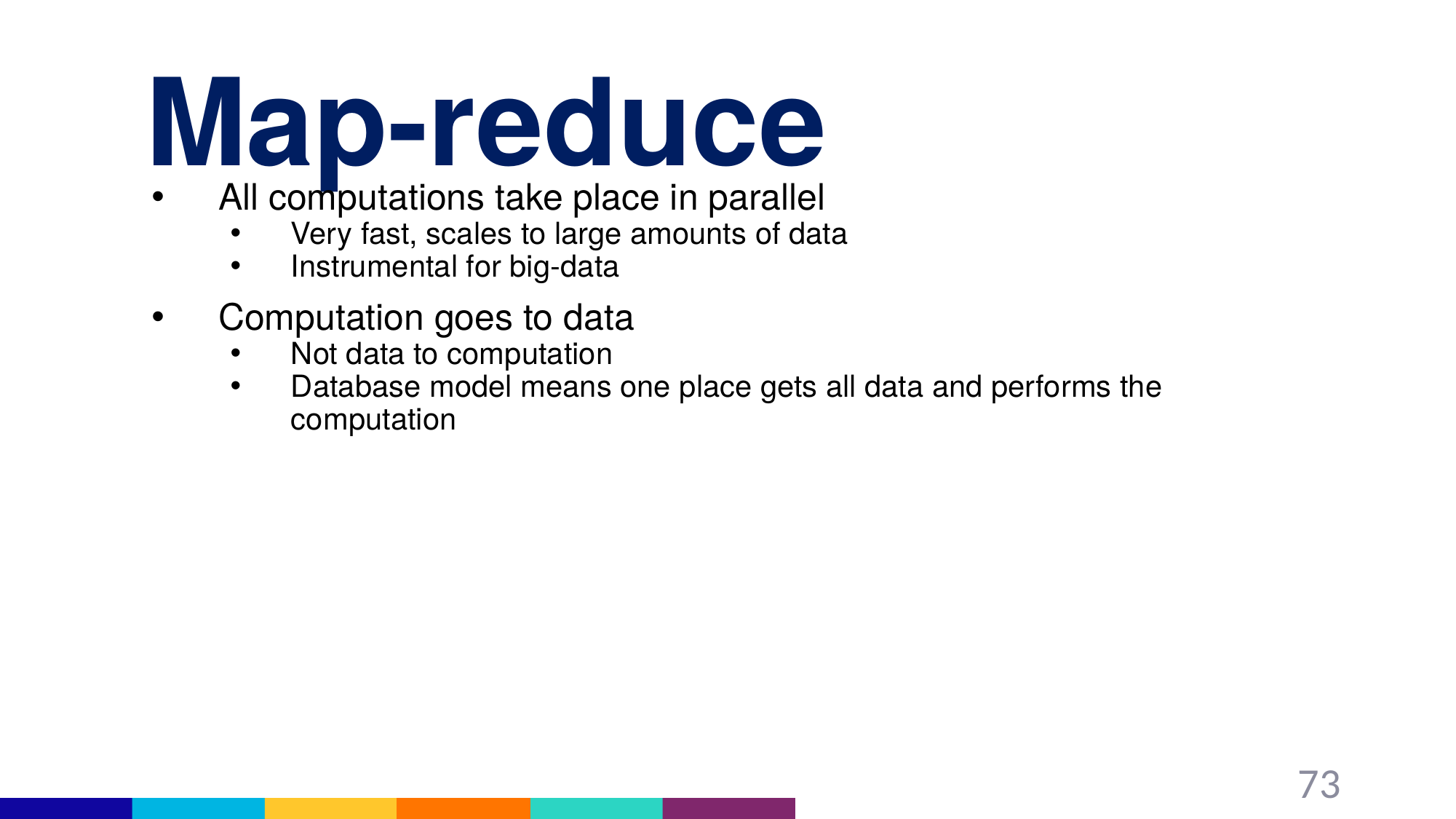

# Map-reduce
All computations take place in parallel
Very fast, scales to large amounts of data
Instrumental for big-data
Computation goes to data
Not data to computation
Database model means one place gets all data and performs the computation
73